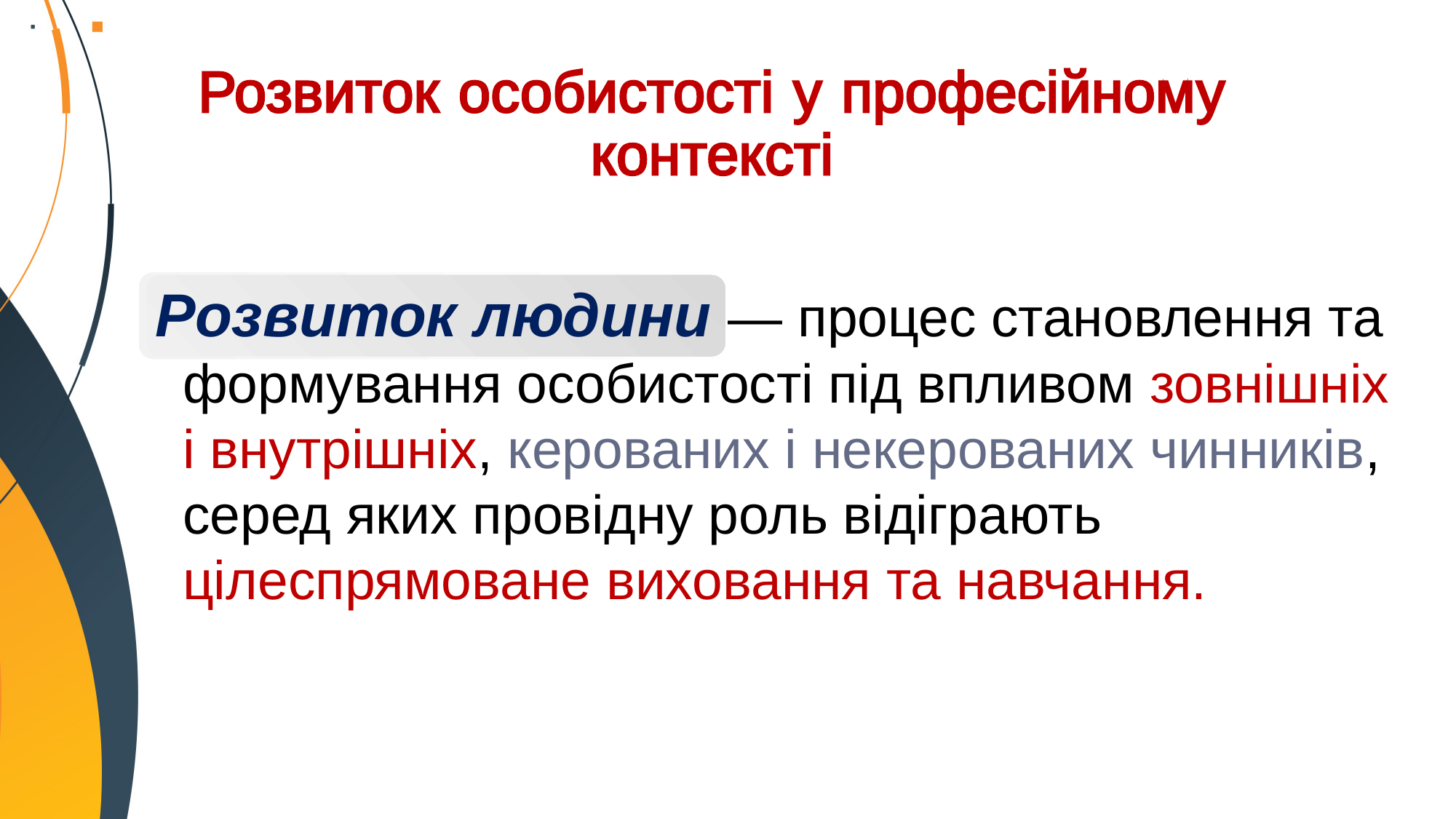

Розвиток особистості у професійному контексті

Розвиток людини — процес становлення та формування особистості під впливом зовнішніх і внутрішніх, керованих і некерованих чинників, серед яких провідну роль відіграють  цілеспрямоване виховання та навчання.